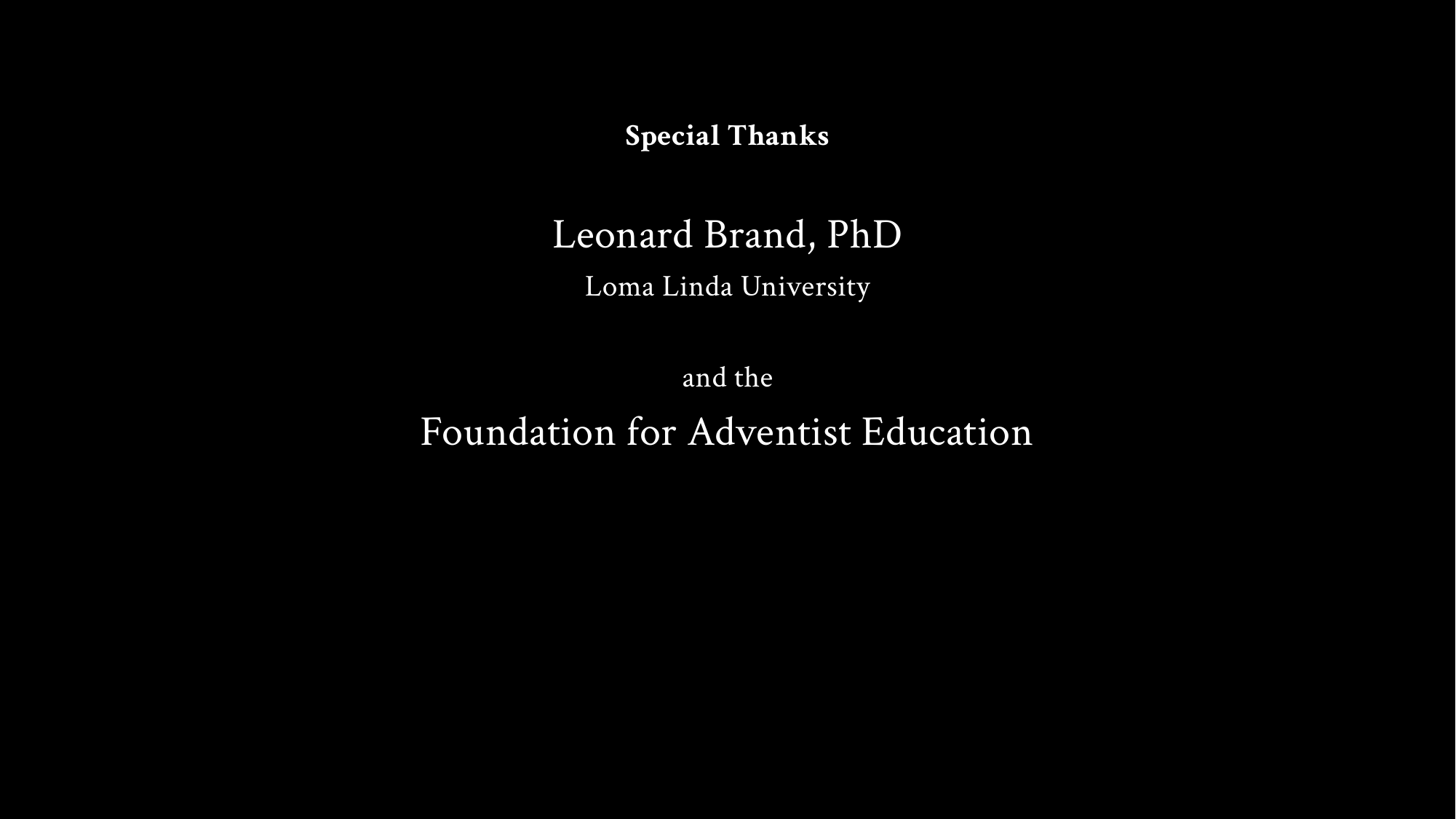

Special Thanks

Leonard Brand, PhD
Loma Linda University

and the
Foundation for Adventist Education